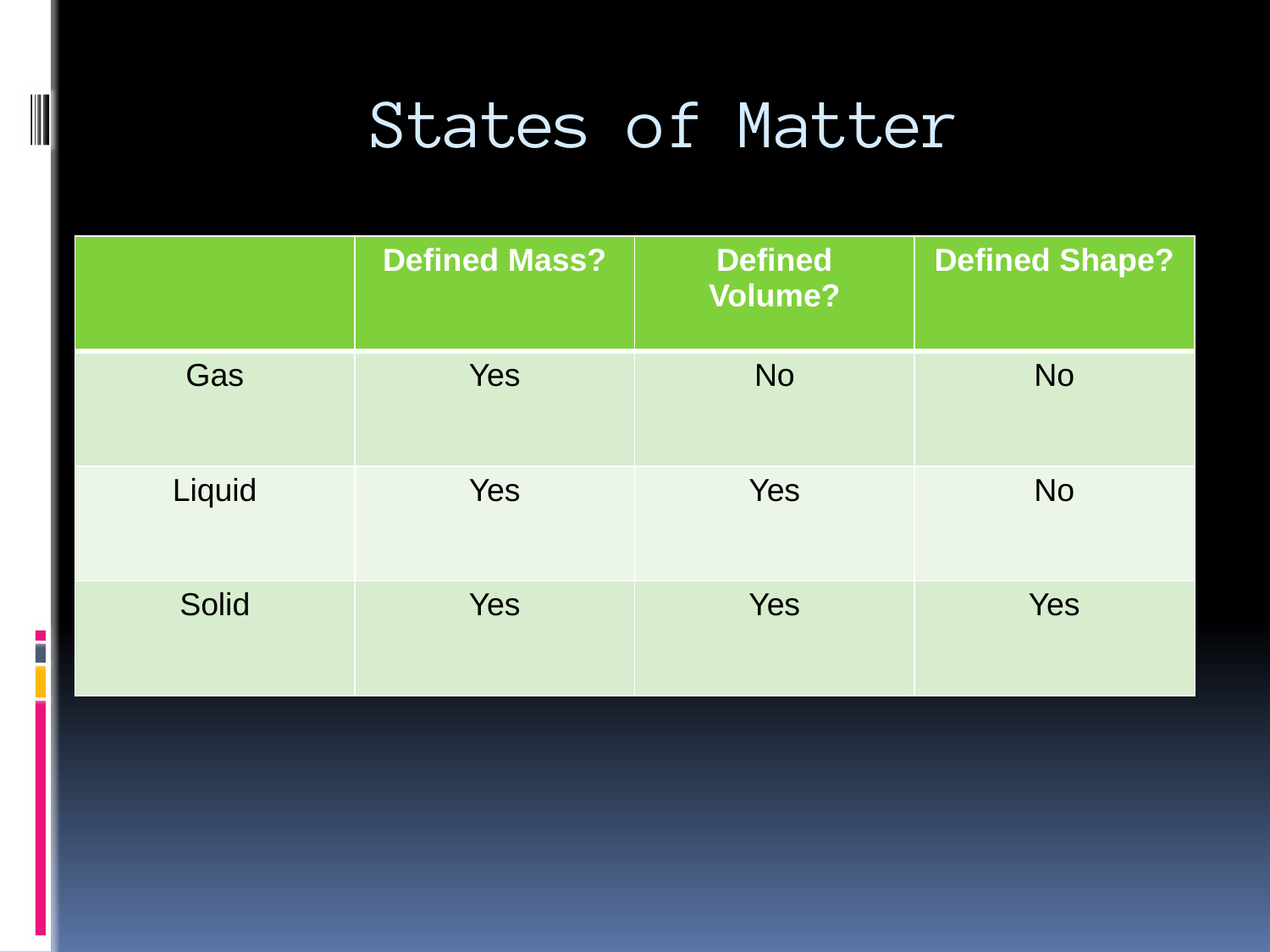

# States of Matter
|  | Defined Mass? | Defined Volume? | Defined Shape? |
| --- | --- | --- | --- |
| Gas | Yes | No | No |
| Liquid | Yes | Yes | No |
| Solid | Yes | Yes | Yes |